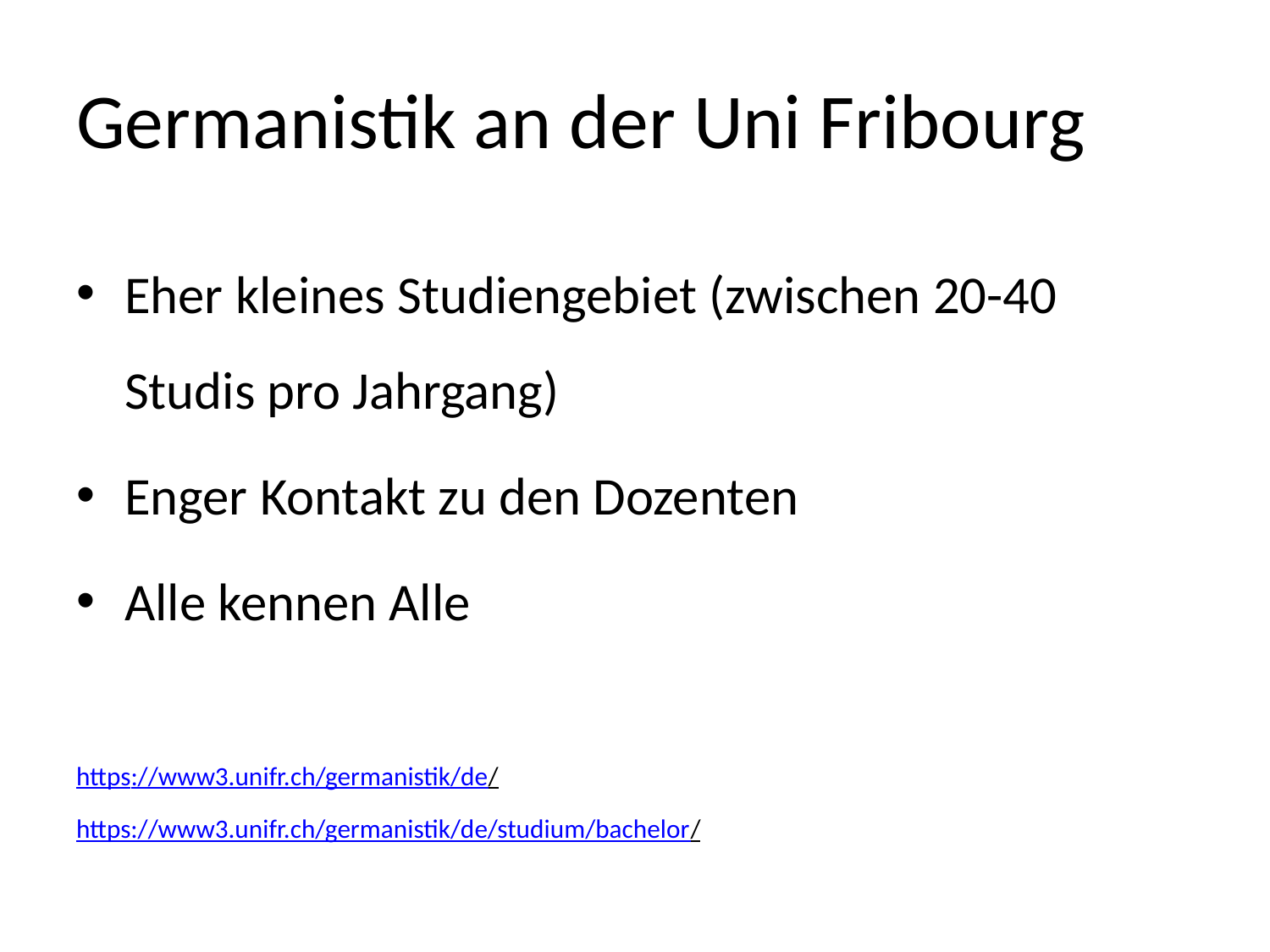

# Germanistik an der Uni Fribourg
Eher kleines Studiengebiet (zwischen 20-40 Studis pro Jahrgang)
Enger Kontakt zu den Dozenten
Alle kennen Alle

https://www3.unifr.ch/germanistik/de/
https://www3.unifr.ch/germanistik/de/studium/bachelor/